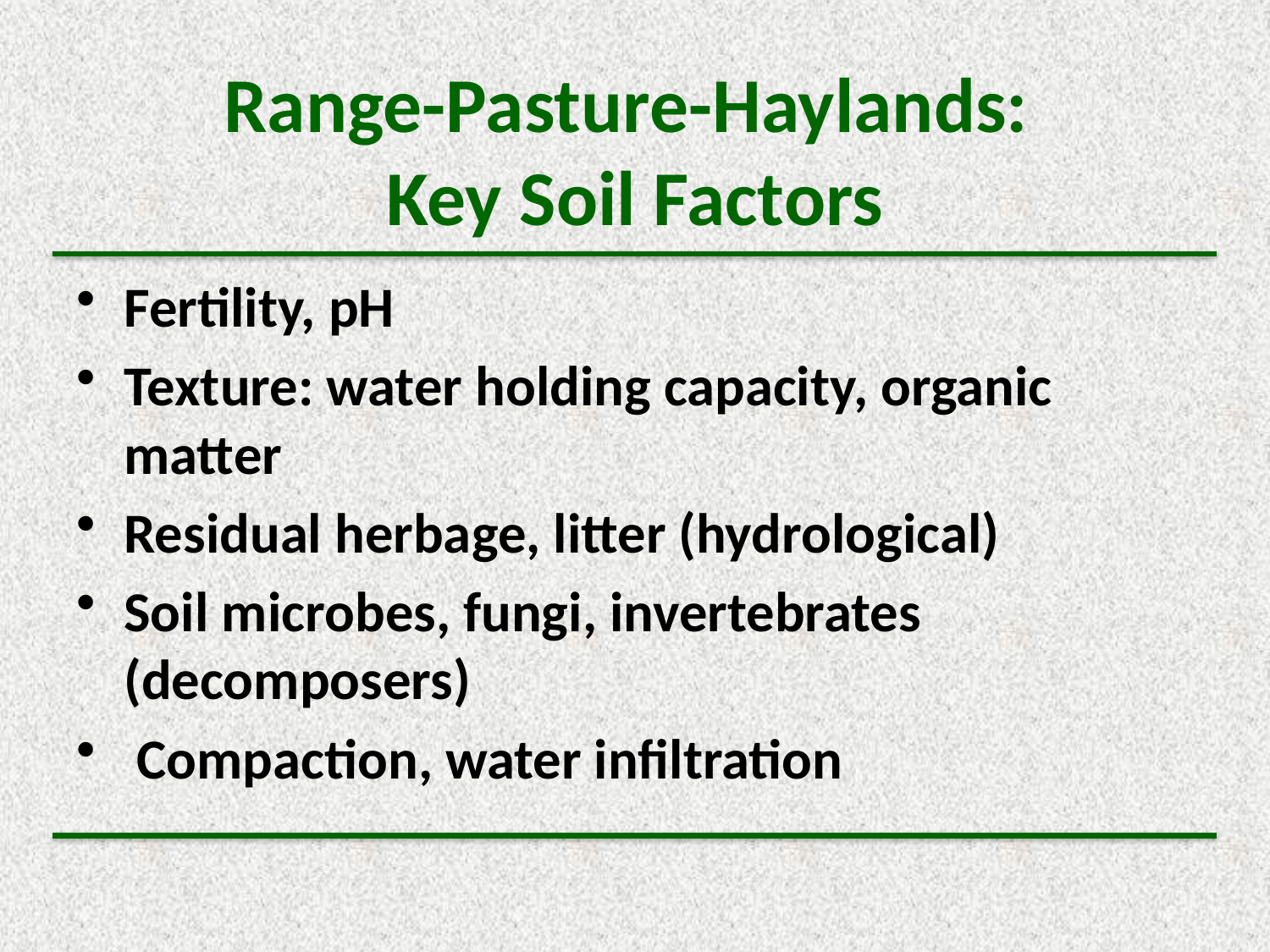

# Range-Pasture-Haylands: Key Soil Factors
Fertility, pH
Texture: water holding capacity, organic matter
Residual herbage, litter (hydrological)
Soil microbes, fungi, invertebrates (decomposers)
 Compaction, water infiltration